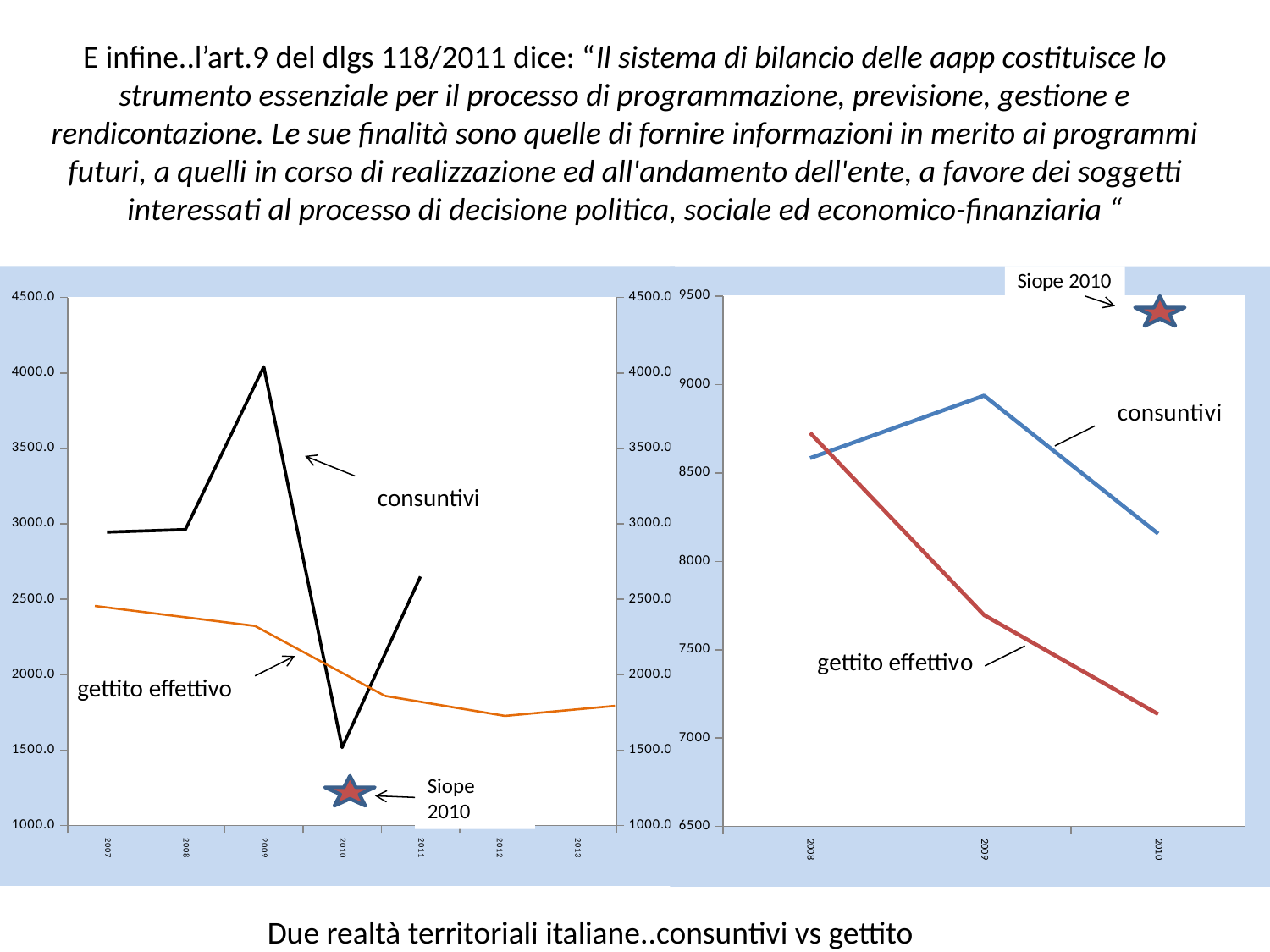

# E infine..l’art.9 del dlgs 118/2011 dice: “Il sistema di bilancio delle aapp costituisce lo strumento essenziale per il processo di programmazione, previsione, gestione e rendicontazione. Le sue finalità sono quelle di fornire informazioni in merito ai programmi futuri, a quelli in corso di realizzazione ed all'andamento dell'ente, a favore dei soggetti interessati al processo di decisione politica, sociale ed economico-finanziaria “

[unsupported chart]

### Chart

| Category | consuntivi | gettito territorializzato |
|---|---|---|
| 2008 | 8583.0 | 8726.0 |
| 2009 | 8937.0 | 7696.0 |
| 2010 | 8156.0 | 7136.0 |
consuntivi
gettito effettivo
Siope 2010

Due realtà territoriali italiane..consuntivi vs gettito